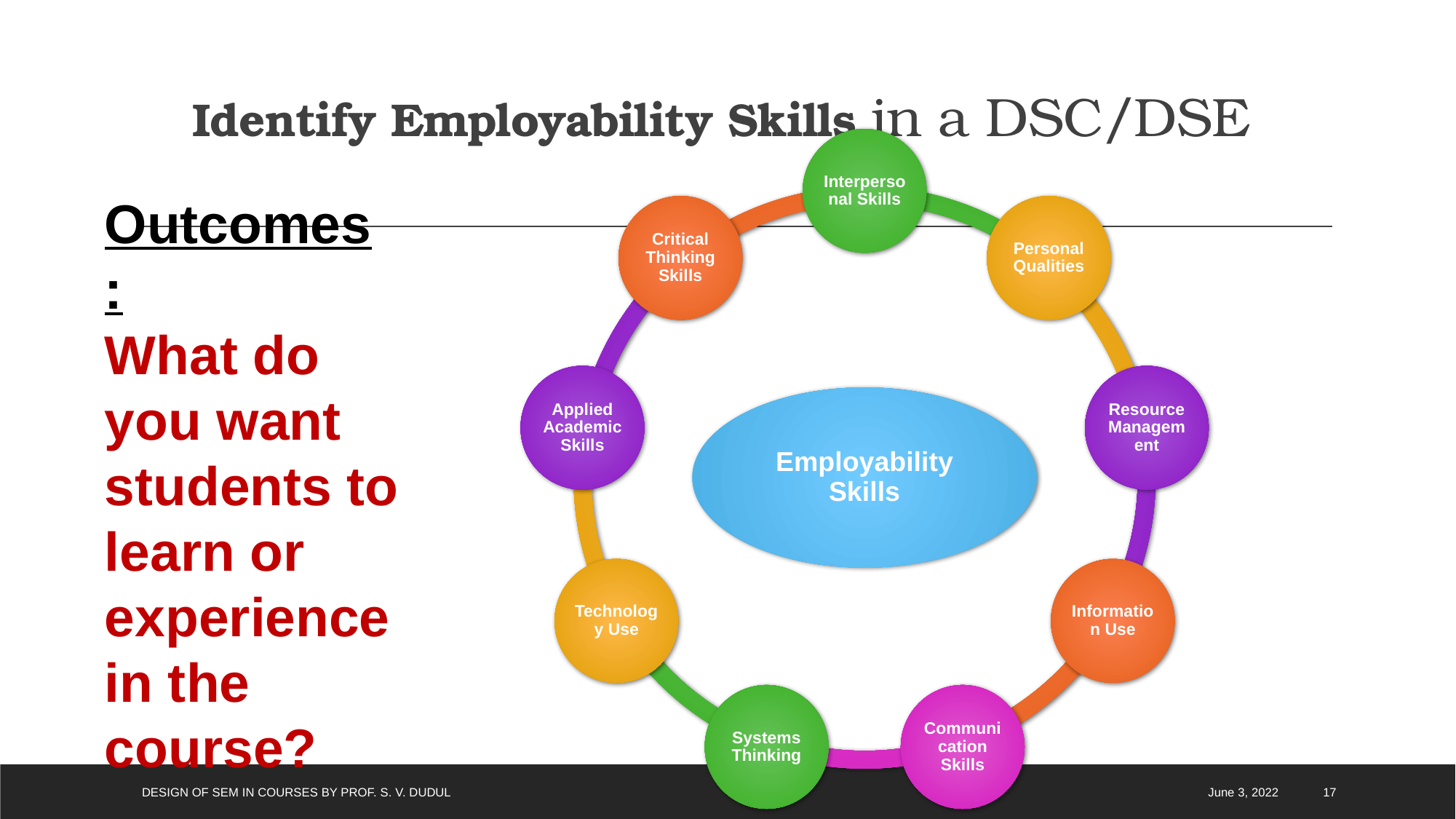

# Identify Employability Skills in a DSC/DSE
Employability Skills
Interpersonal Skills
Personal Qualities
Resource Management
Information Use
Communication Skills
Systems Thinking
Technology Use
Applied Academic Skills
Critical Thinking Skills
Outcomes :
What do you want students to learn or experience in the course?

Design of SEM in Courses by Prof. S. V. Dudul
June 3, 2022
17